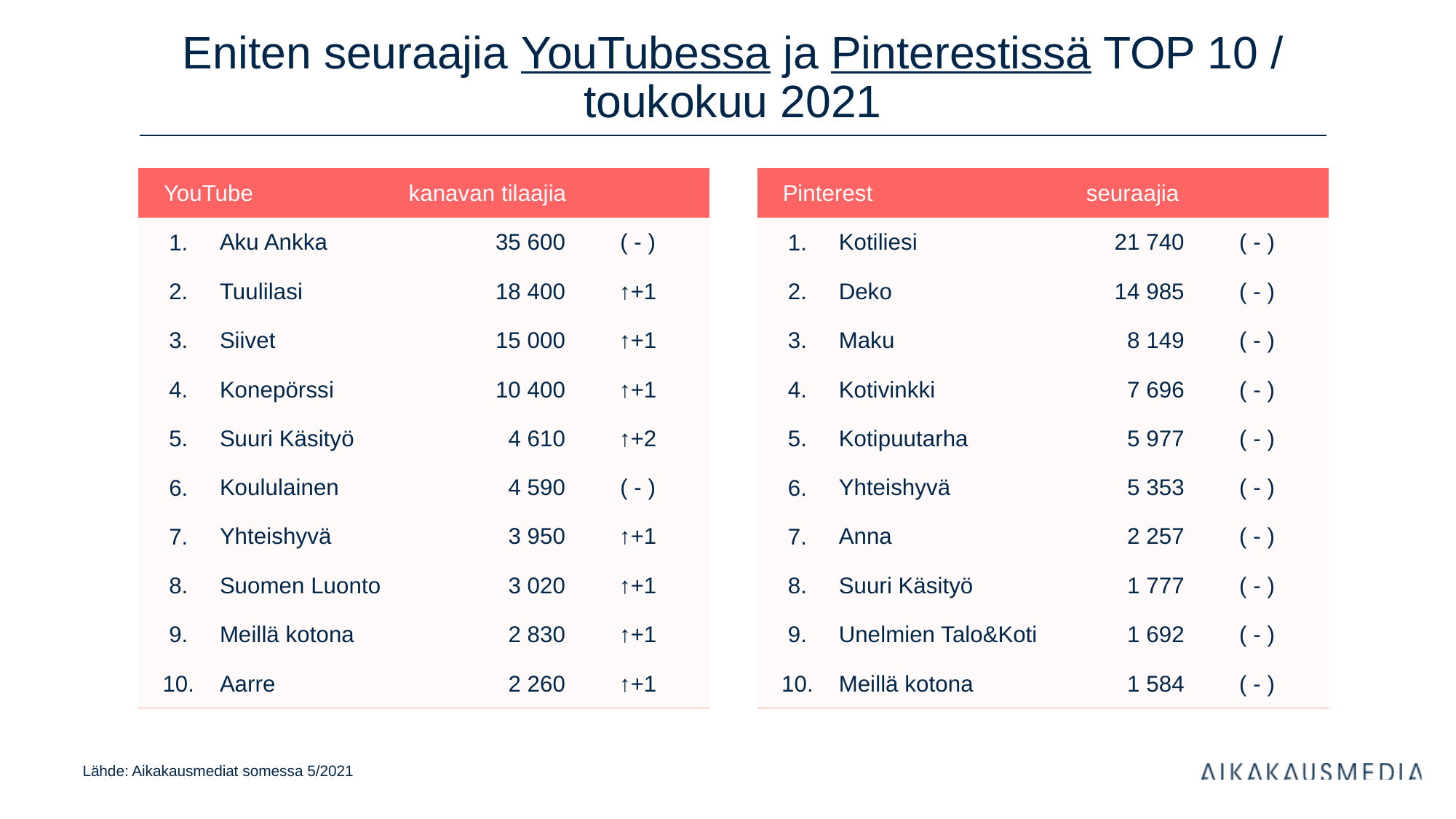

# Eniten seuraajia YouTubessa ja Pinterestissä TOP 10 / toukokuu 2021
| YouTube |  | kanavan tilaajia |  |
| --- | --- | --- | --- |
| 1. | Aku Ankka | 35 600 | ( - ) |
| 2. | Tuulilasi | 18 400 | ↑+1 |
| 3. | Siivet | 15 000 | ↑+1 |
| 4. | Konepörssi | 10 400 | ↑+1 |
| 5. | Suuri Käsityö | 4 610 | ↑+2 |
| 6. | Koululainen | 4 590 | ( - ) |
| 7. | Yhteishyvä | 3 950 | ↑+1 |
| 8. | Suomen Luonto | 3 020 | ↑+1 |
| 9. | Meillä kotona | 2 830 | ↑+1 |
| 10. | Aarre | 2 260 | ↑+1 |
| Pinterest |  | seuraajia |  |
| --- | --- | --- | --- |
| 1. | Kotiliesi | 21 740 | ( - ) |
| 2. | Deko | 14 985 | ( - ) |
| 3. | Maku | 8 149 | ( - ) |
| 4. | Kotivinkki | 7 696 | ( - ) |
| 5. | Kotipuutarha | 5 977 | ( - ) |
| 6. | Yhteishyvä | 5 353 | ( - ) |
| 7. | Anna | 2 257 | ( - ) |
| 8. | Suuri Käsityö | 1 777 | ( - ) |
| 9. | Unelmien Talo&Koti | 1 692 | ( - ) |
| 10. | Meillä kotona | 1 584 | ( - ) |